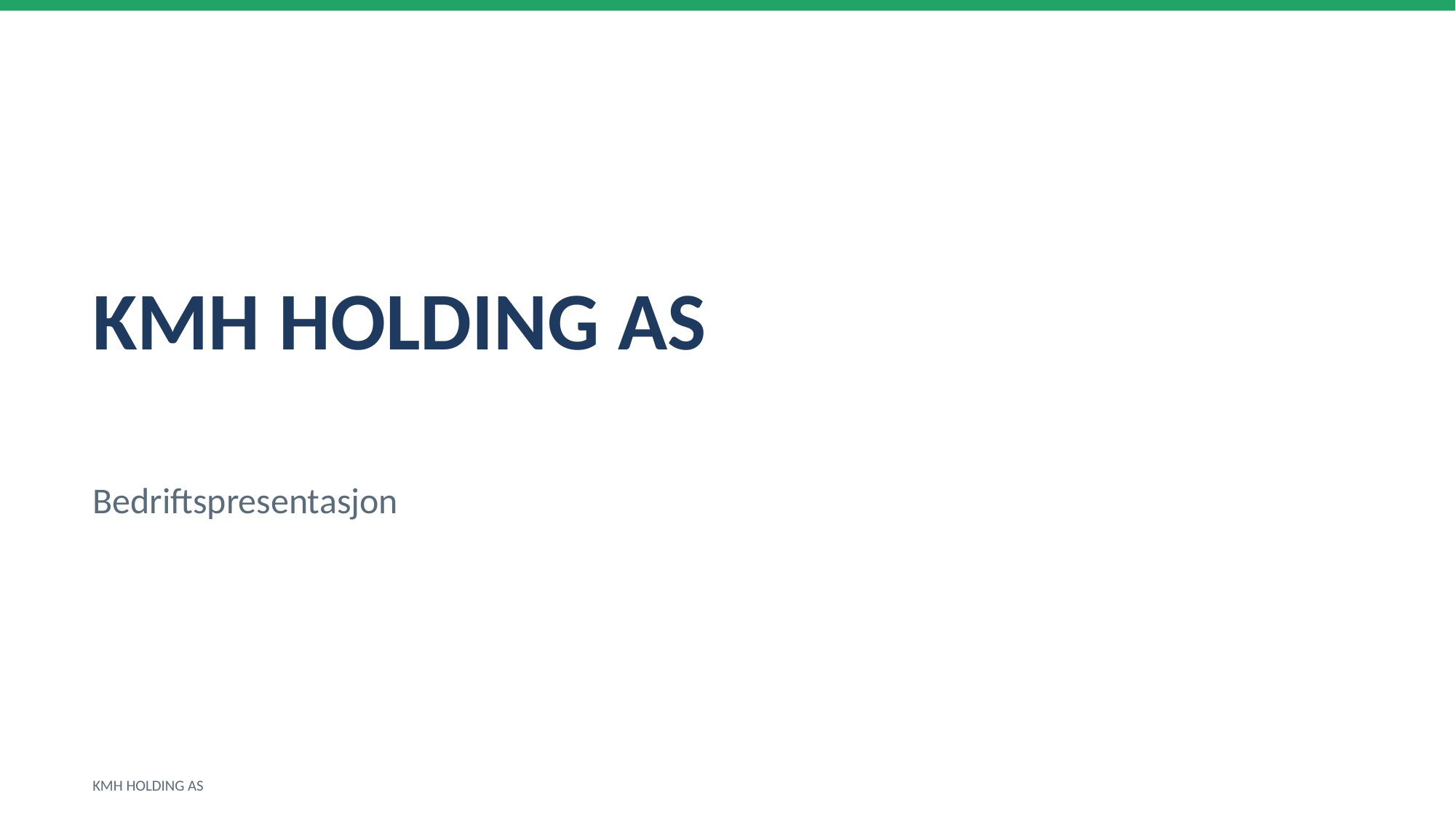

KMH HOLDING AS
Bedriftspresentasjon
KMH HOLDING AS